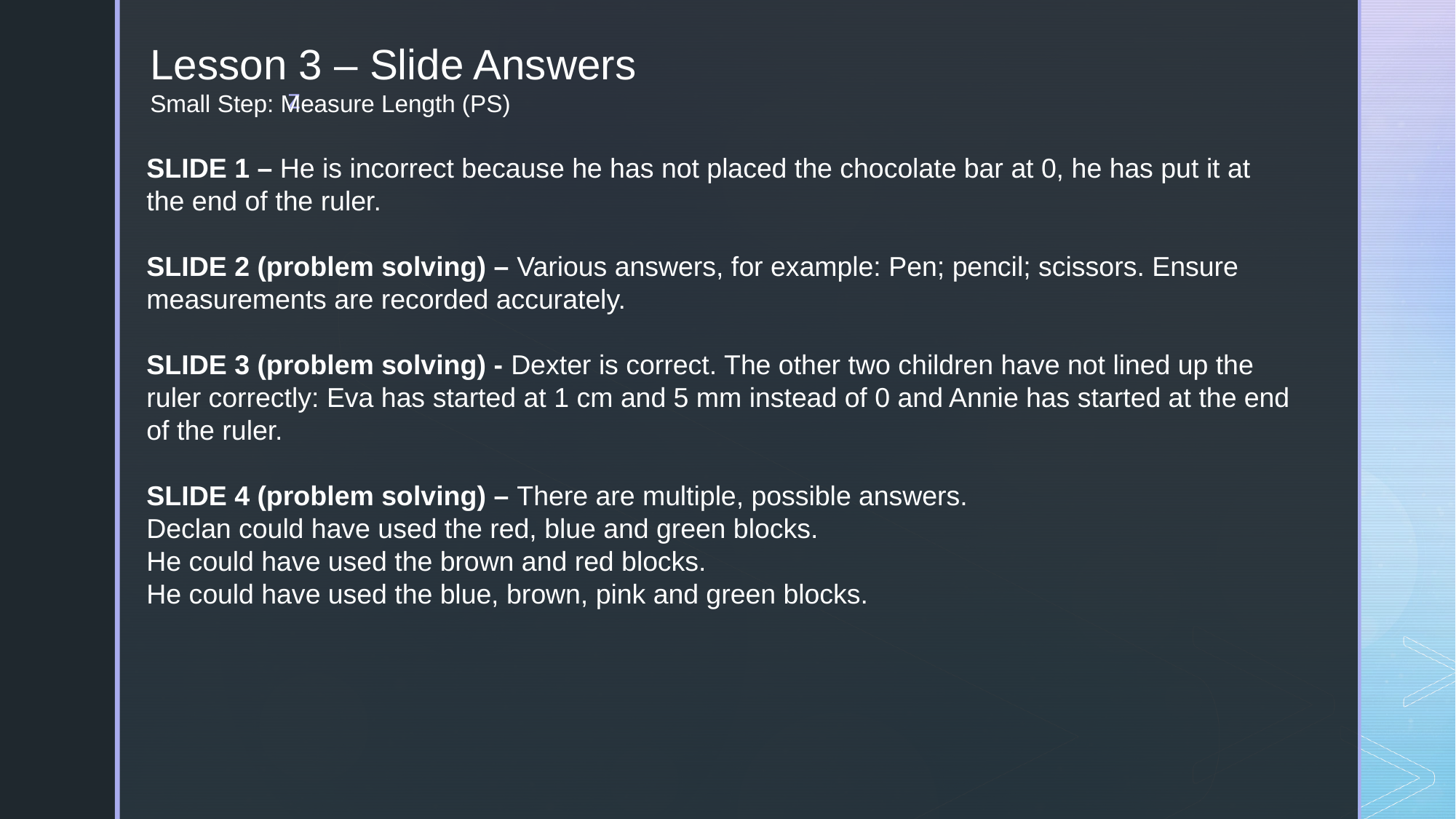

Lesson 3 – Slide Answers
Small Step: Measure Length (PS)
SLIDE 1 – He is incorrect because he has not placed the chocolate bar at 0, he has put it at the end of the ruler.

SLIDE 2 (problem solving) – Various answers, for example: Pen; pencil; scissors. Ensure measurements are recorded accurately.

SLIDE 3 (problem solving) - Dexter is correct. The other two children have not lined up the ruler correctly: Eva has started at 1 cm and 5 mm instead of 0 and Annie has started at the end of the ruler.

SLIDE 4 (problem solving) – There are multiple, possible answers.
Declan could have used the red, blue and green blocks.
He could have used the brown and red blocks.
He could have used the blue, brown, pink and green blocks.